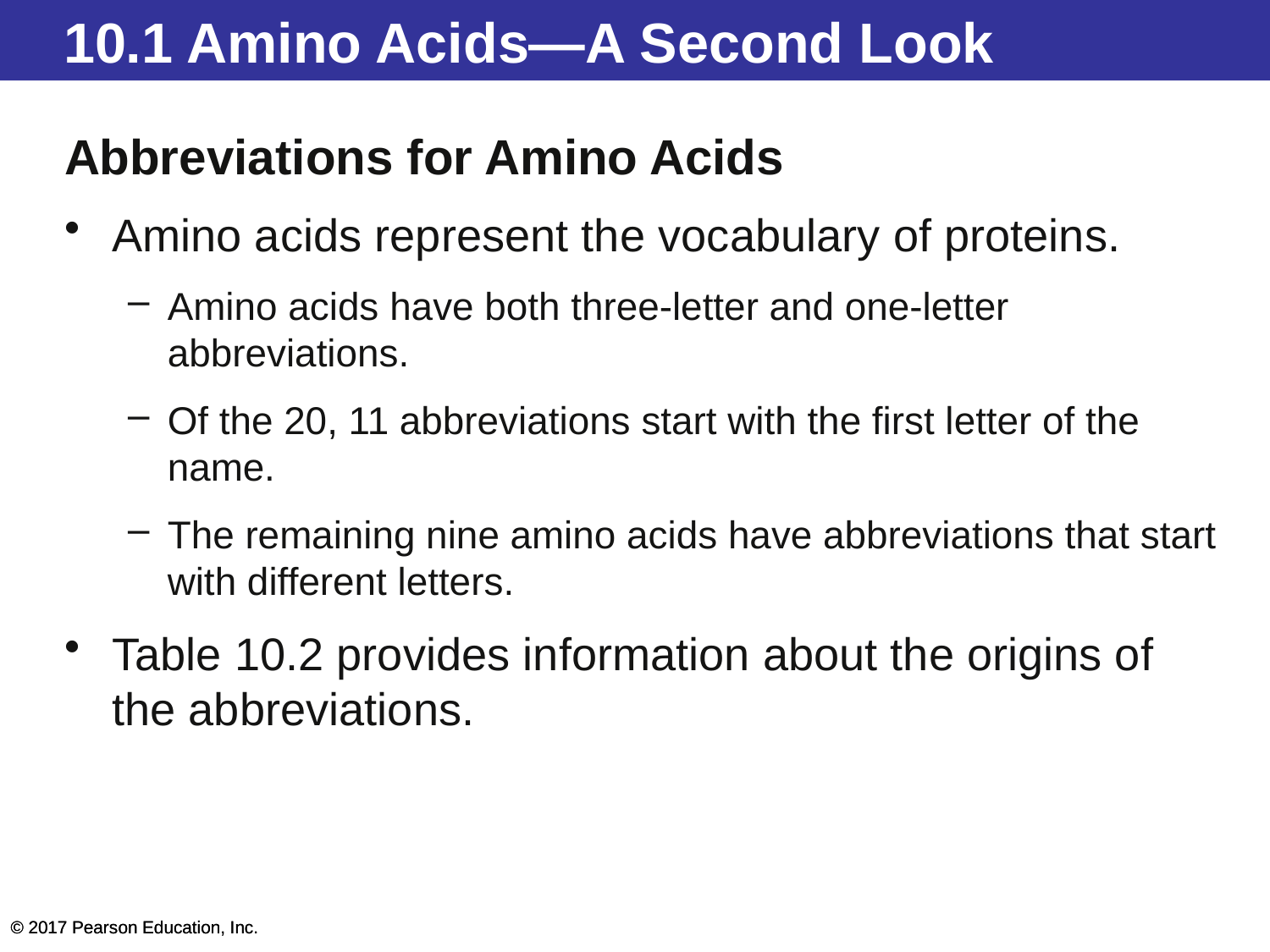

# Outline
10.1 Amino Acids—A Second Look
Abbreviations for Amino Acids
Amino acids represent the vocabulary of proteins.
Amino acids have both three-letter and one-letter abbreviations.
Of the 20, 11 abbreviations start with the first letter of the name.
The remaining nine amino acids have abbreviations that start with different letters.
Table 10.2 provides information about the origins of the abbreviations.
© 2017 Pearson Education, Inc.